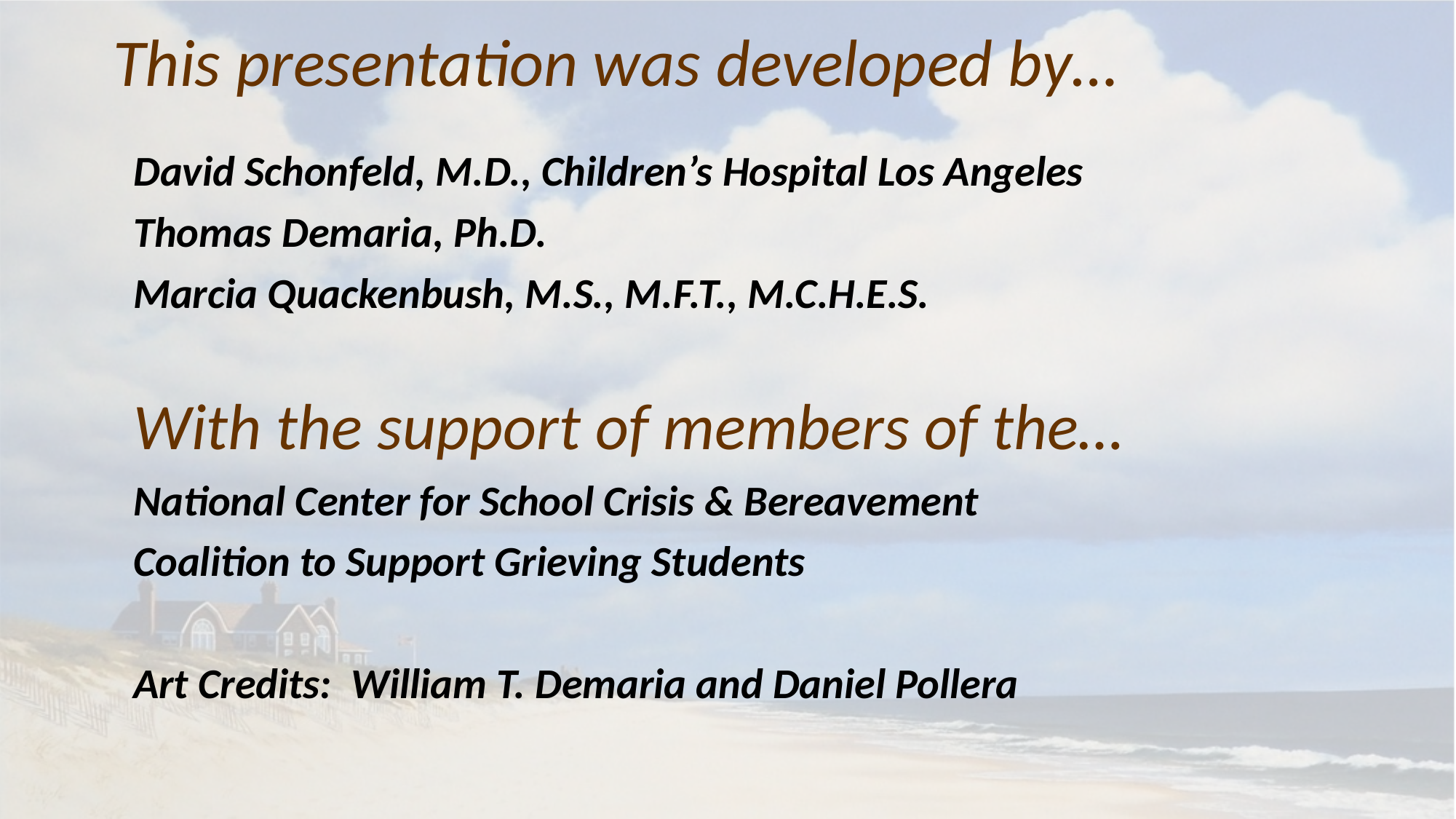

# This presentation was developed by…
David Schonfeld, M.D., Children’s Hospital Los Angeles
Thomas Demaria, Ph.D.
Marcia Quackenbush, M.S., M.F.T., M.C.H.E.S.

With the support of members of the…
National Center for School Crisis & Bereavement
Coalition to Support Grieving Students

Art Credits:  William T. Demaria and Daniel Pollera